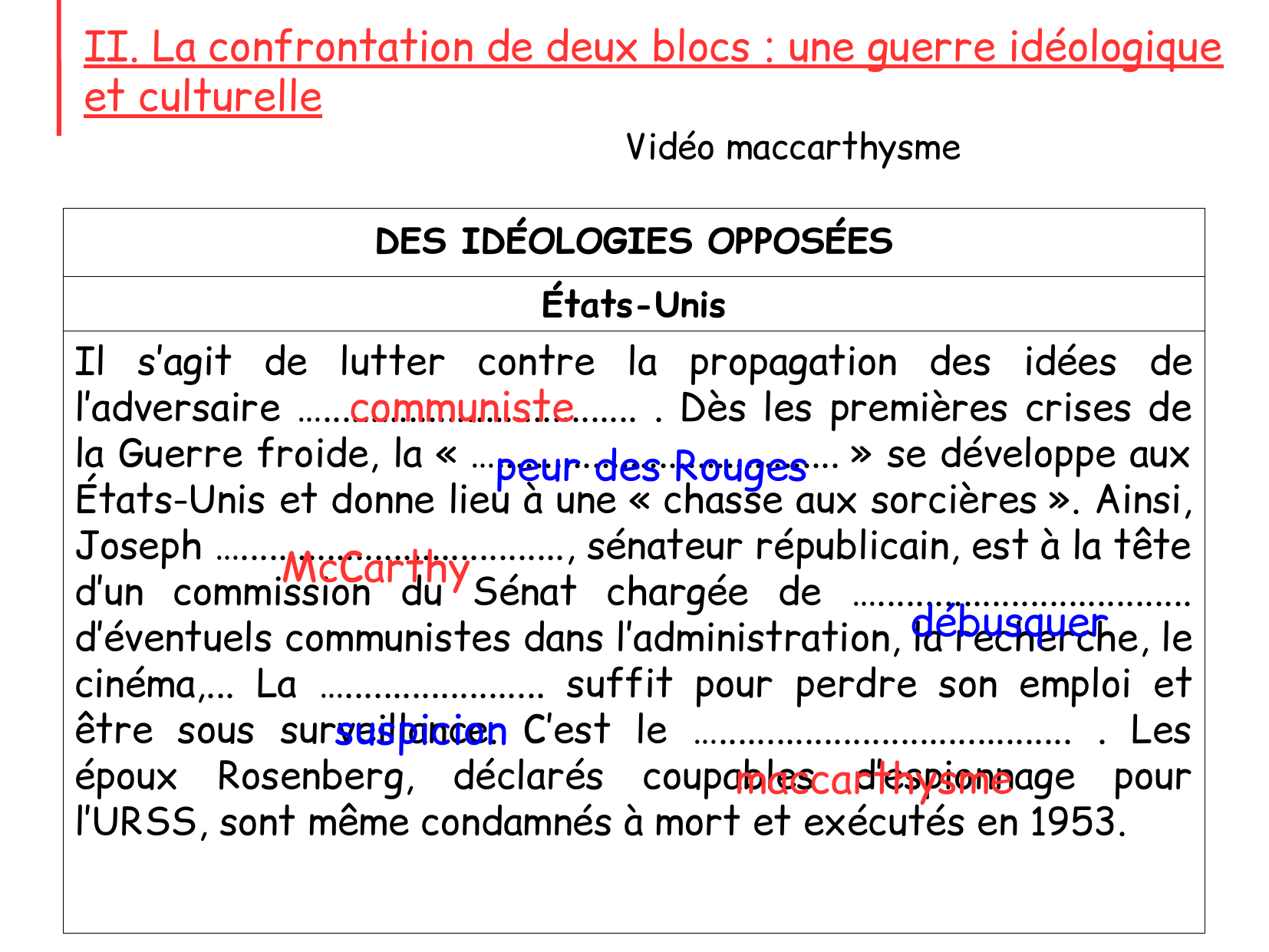

II. La confrontation de deux blocs : une guerre idéologique et culturelle
Vidéo maccarthysme

DES IDÉOLOGIES OPPOSÉES

États-Unis

Il s’agit de lutter contre la propagation des idées de l’adversaire …................................. . Dès les premières crises de la Guerre froide, la « ….................................... » se développe aux États-Unis et donne lieu à une « chasse aux sorcières ». Ainsi, Joseph ….................................., sénateur républicain, est à la tête d’un commission du Sénat chargée de …................................. d’éventuels communistes dans l’administration, la recherche, le cinéma,... La …..................... suffit pour perdre son emploi et être sous surveillance. C’est le …..................................... . Les époux Rosenberg, déclarés coupables d’espionnage pour l’URSS, sont même condamnés à mort et exécutés en 1953.
communiste
peur des Rouges
McCarthy
débusquer
suspicion
maccarthysme